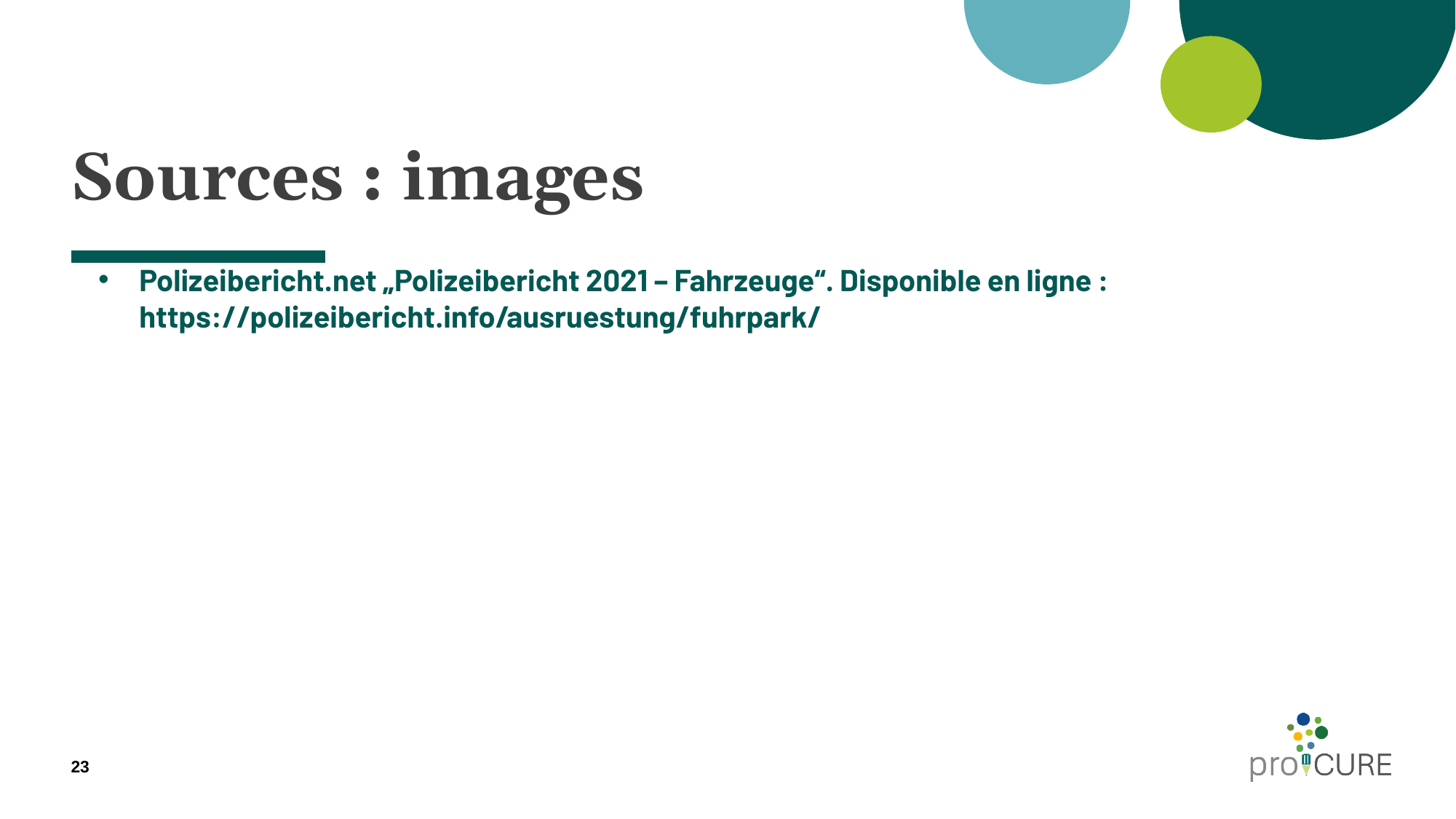

# Sources : images
Polizeibericht.net „Polizeibericht 2021 – Fahrzeuge“. Disponible en ligne : https://polizeibericht.info/ausruestung/fuhrpark/
23